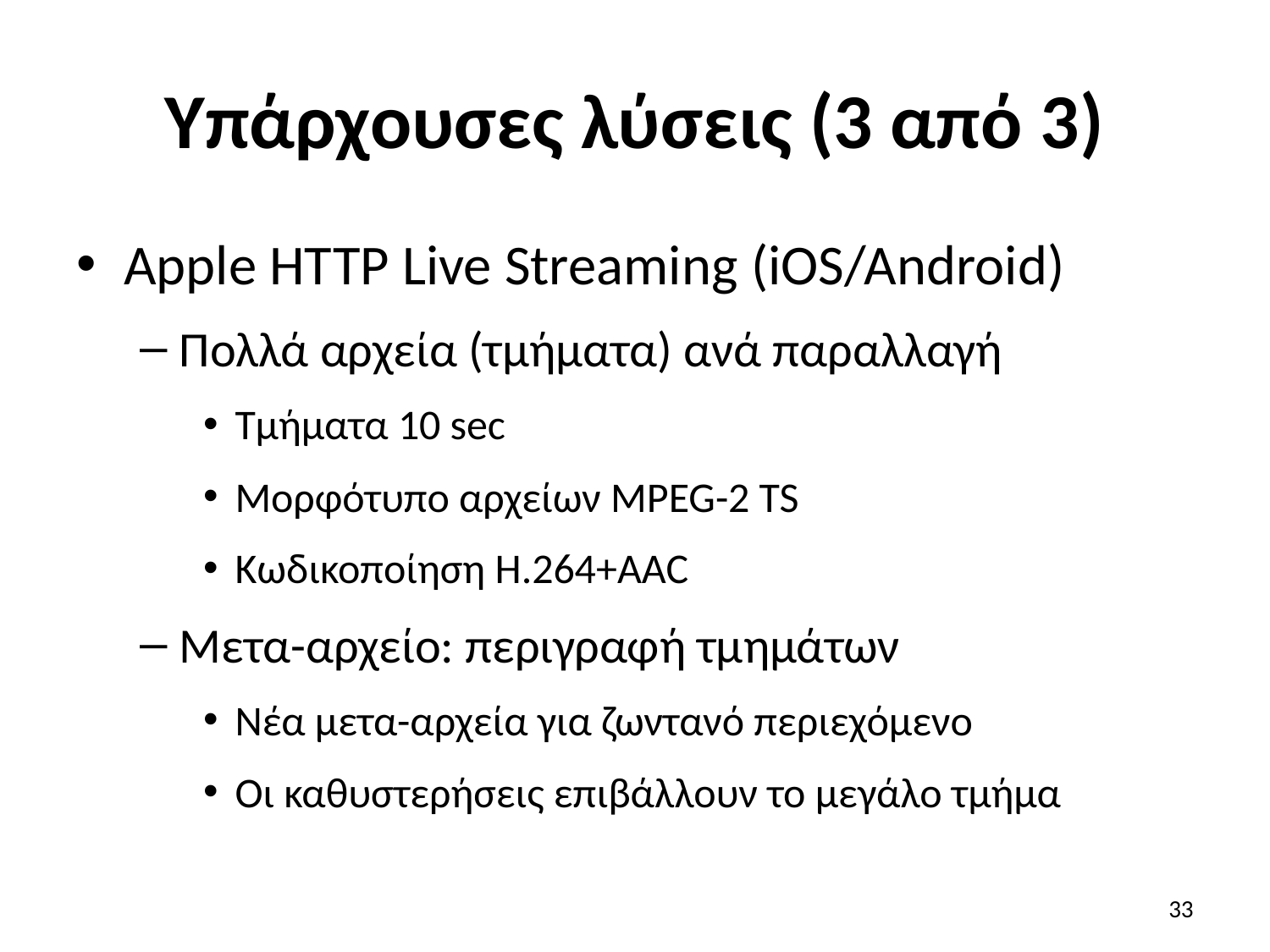

# Υπάρχουσες λύσεις (3 από 3)
Apple HTTP Live Streaming (iOS/Android)
Πολλά αρχεία (τμήματα) ανά παραλλαγή
Τμήματα 10 sec
Μορφότυπο αρχείων MPEG-2 TS
Κωδικοποίηση H.264+AAC
Μετα-αρχείο: περιγραφή τμημάτων
Νέα μετα-αρχεία για ζωντανό περιεχόμενο
Οι καθυστερήσεις επιβάλλουν το μεγάλο τμήμα
33